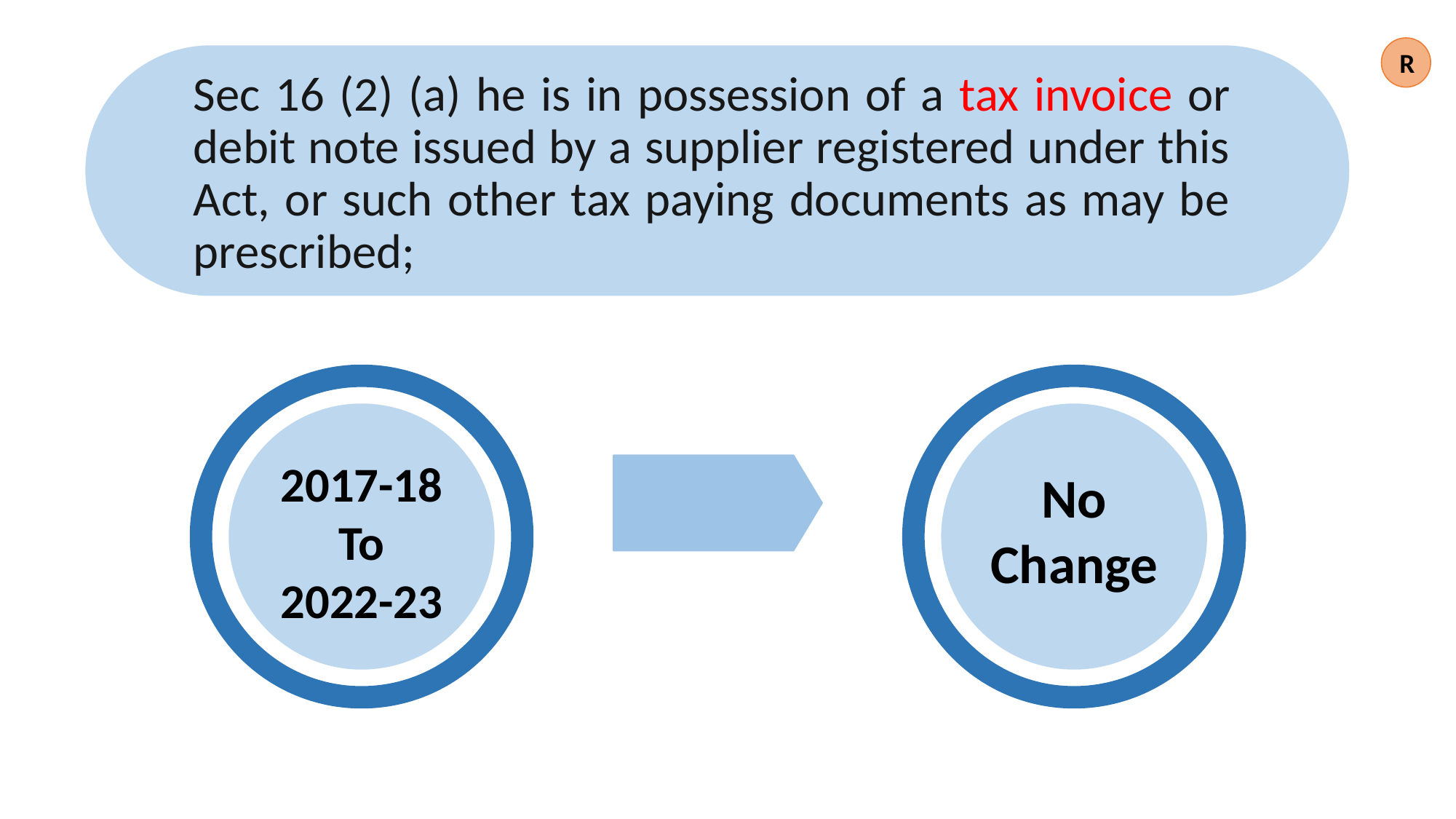

R

Sec 16 (2) (a) he is in possession of a tax invoice or debit note issued by a supplier registered under this Act, or such other tax paying documents as may be prescribed;

2017-18
To
2022-23

No Change